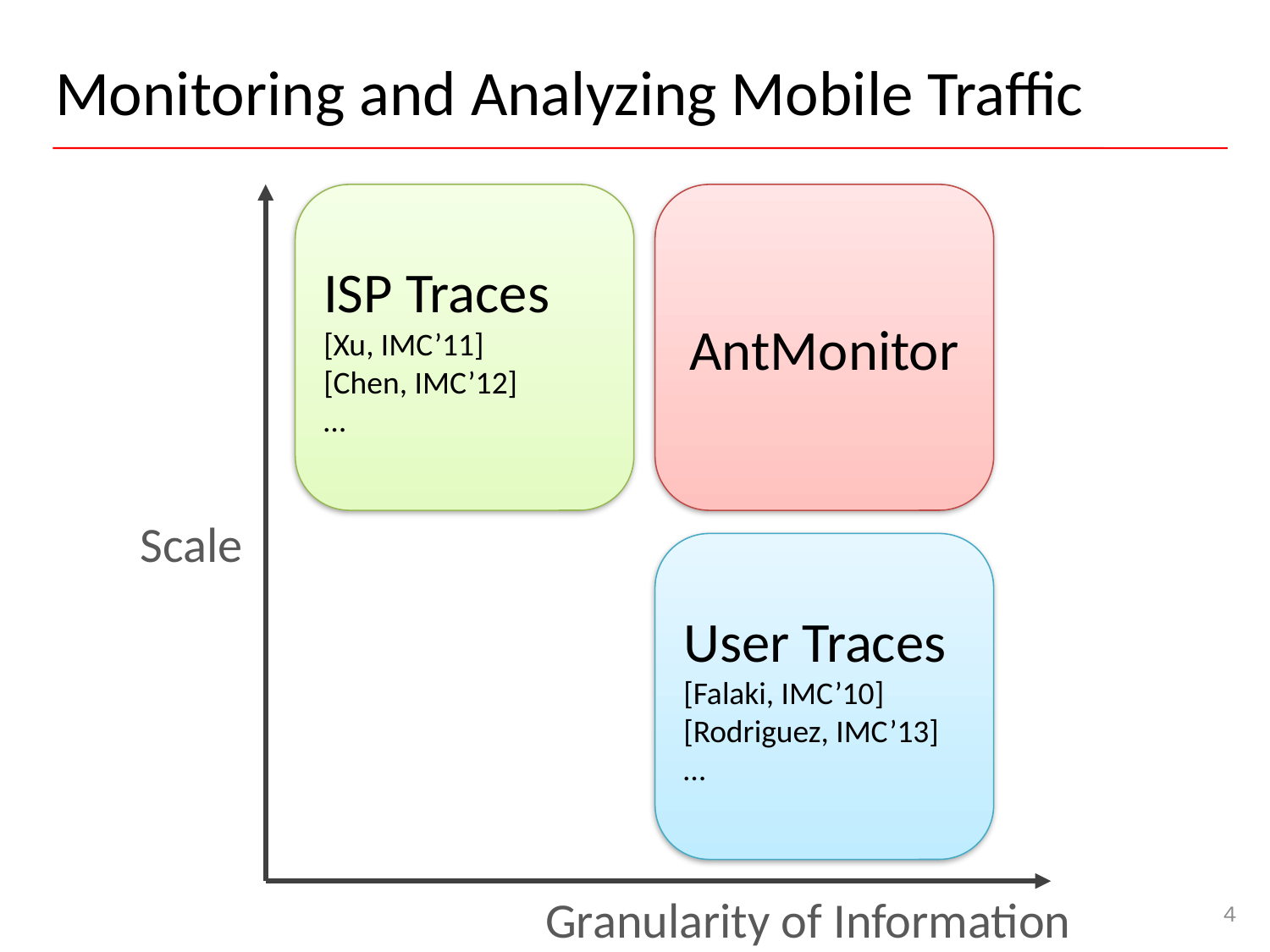

# Monitoring and Analyzing Mobile Traffic

ISP Traces
[Xu, IMC’11]
[Chen, IMC’12]
…
AntMonitor
Scale
User Traces
[Falaki, IMC’10] [Rodriguez, IMC’13]
…
Granularity of Information
4